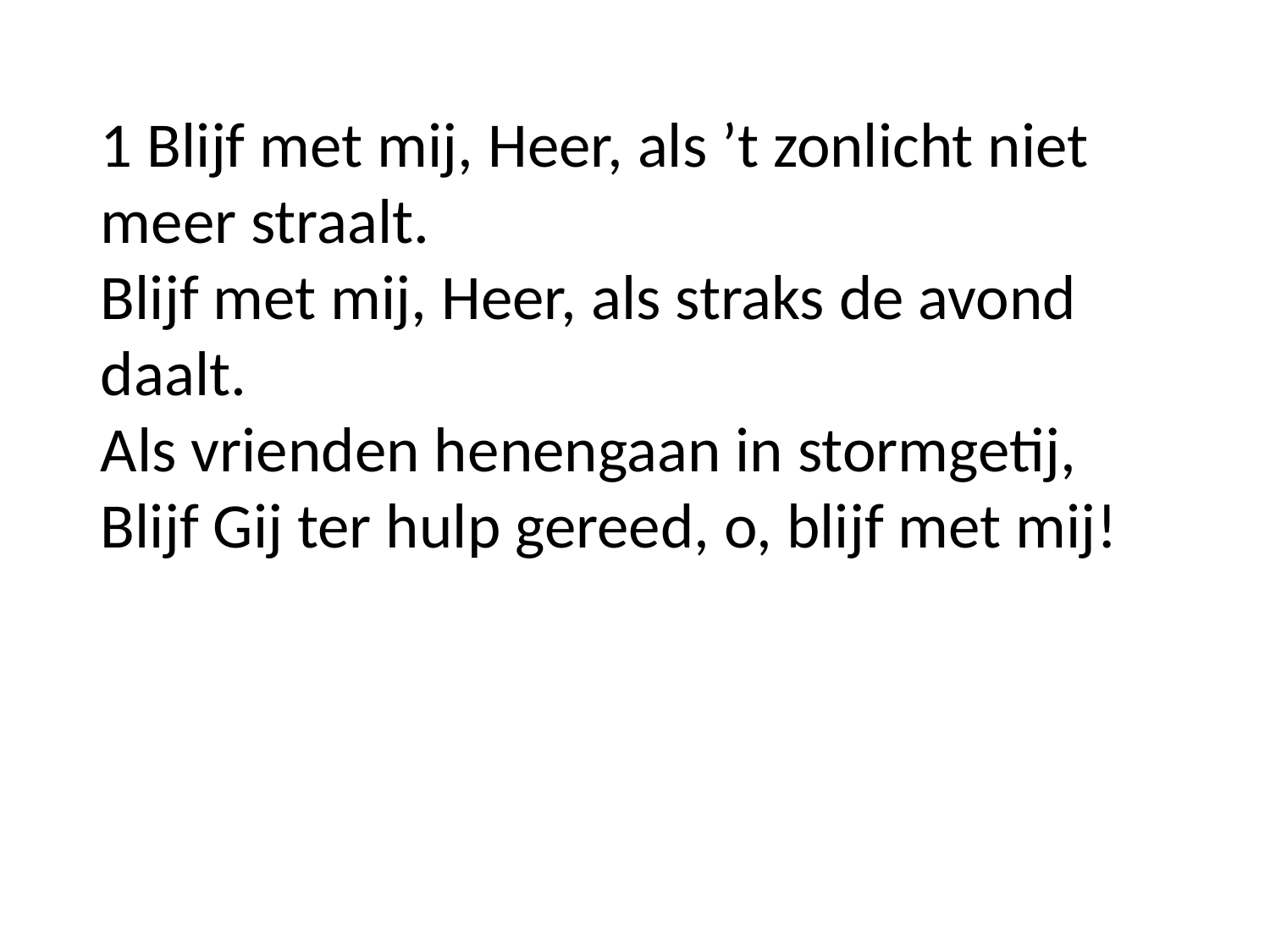

1 Blijf met mij, Heer, als ’t zonlicht niet meer straalt.
Blijf met mij, Heer, als straks de avond daalt.
Als vrienden he­nengaan in stormgetij,
Blijf Gij ter hulp gereed, o, blijf met mij!